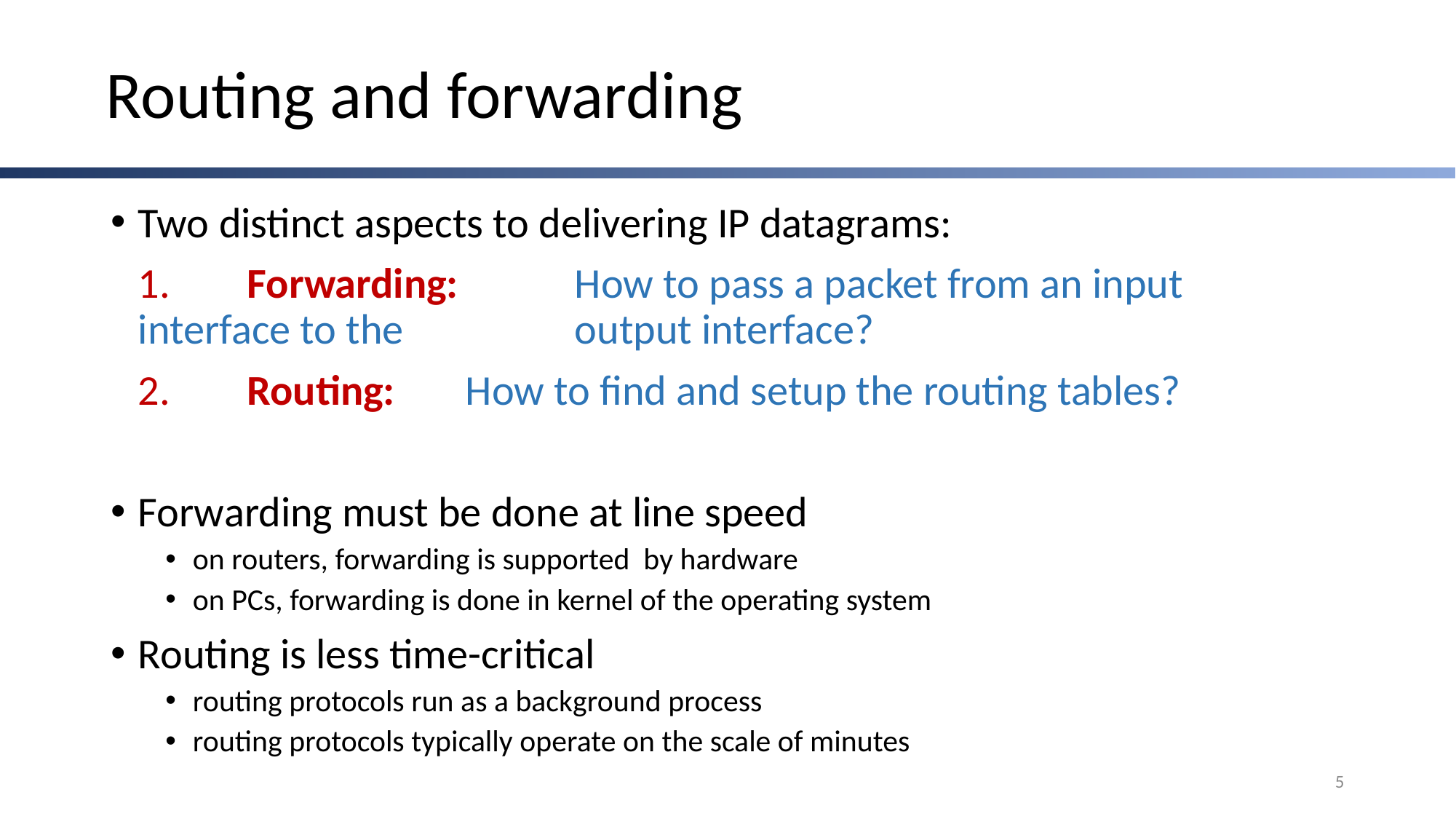

# Routing and forwarding
Two distinct aspects to delivering IP datagrams:
	1. 	Forwarding: 	How to pass a packet from an input interface to the 		output interface?
	2.	Routing: 	How to find and setup the routing tables?

Forwarding must be done at line speed
on routers, forwarding is supported  by hardware
on PCs, forwarding is done in kernel of the operating system
Routing is less time-critical
routing protocols run as a background process
routing protocols typically operate on the scale of minutes

5